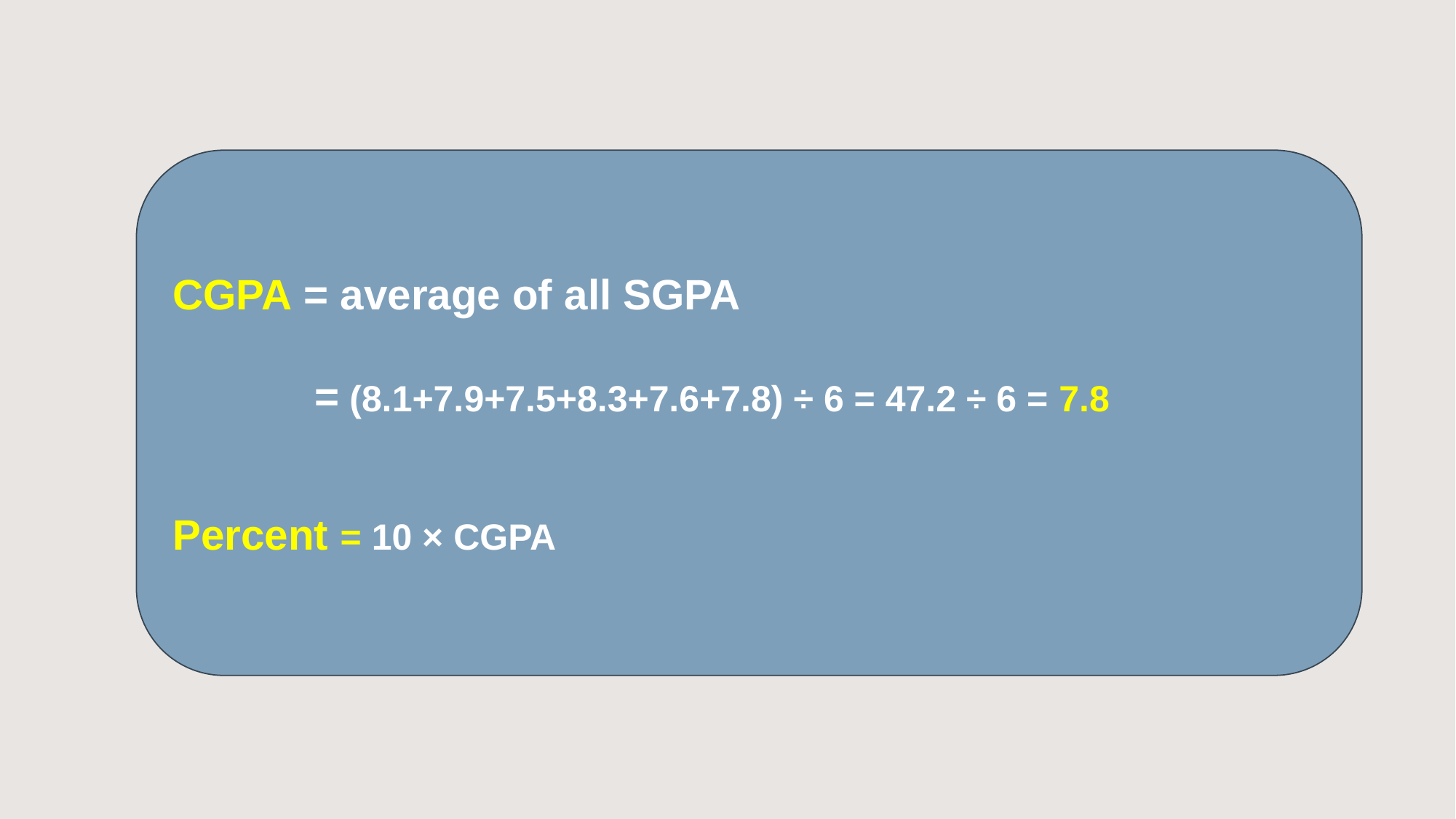

CGPA = average of all SGPA

            = (8.1+7.9+7.5+8.3+7.6+7.8) ÷ 6 = 47.2 ÷ 6 = 7.8

Percent = 10 × CGPA